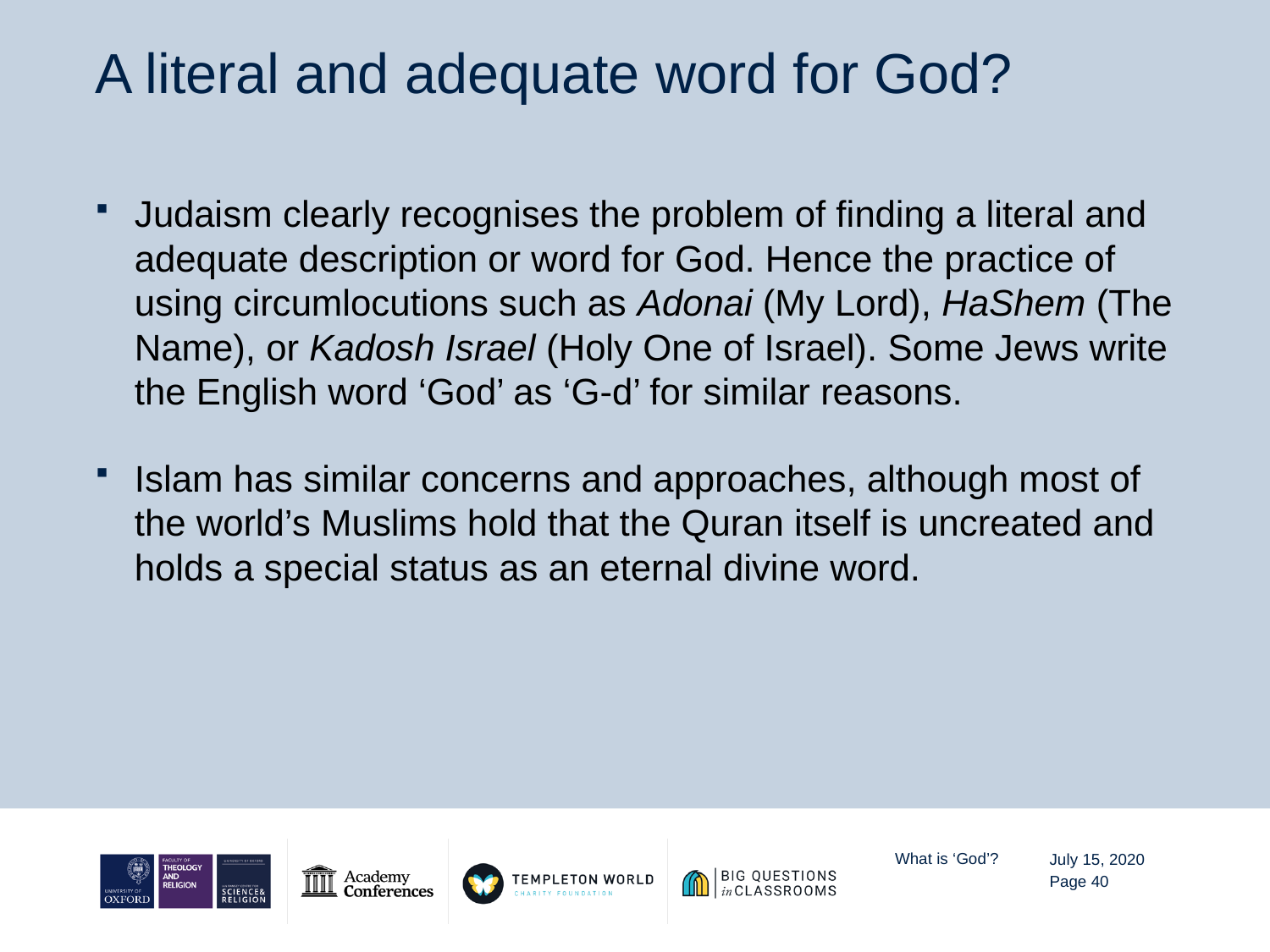

# A literal and adequate word for God?
Judaism clearly recognises the problem of finding a literal and adequate description or word for God. Hence the practice of using circumlocutions such as Adonai (My Lord), HaShem (The Name), or Kadosh Israel (Holy One of Israel). Some Jews write the English word ‘God’ as ‘G-d’ for similar reasons.
Islam has similar concerns and approaches, although most of the world’s Muslims hold that the Quran itself is uncreated and holds a special status as an eternal divine word.

What is ‘God’?
July 15, 2020
Page 40